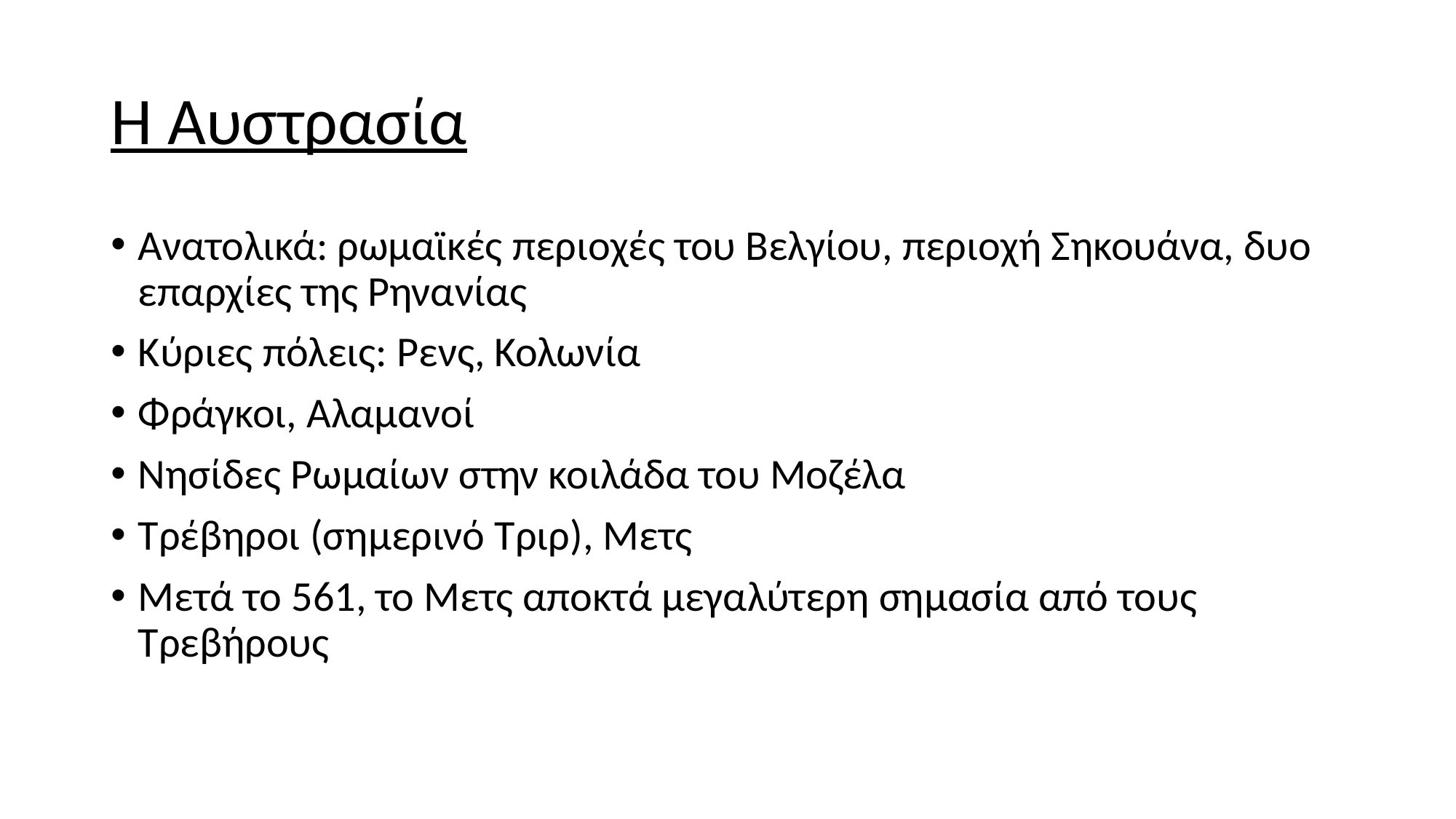

# Η Αυστρασία
Ανατολικά: ρωμαϊκές περιοχές του Βελγίου, περιοχή Σηκουάνα, δυο επαρχίες της Ρηνανίας
Κύριες πόλεις: Ρενς, Κολωνία
Φράγκοι, Αλαμανοί
Νησίδες Ρωμαίων στην κοιλάδα του Μοζέλα
Τρέβηροι (σημερινό Τριρ), Μετς
Μετά το 561, το Μετς αποκτά μεγαλύτερη σημασία από τους Τρεβήρους